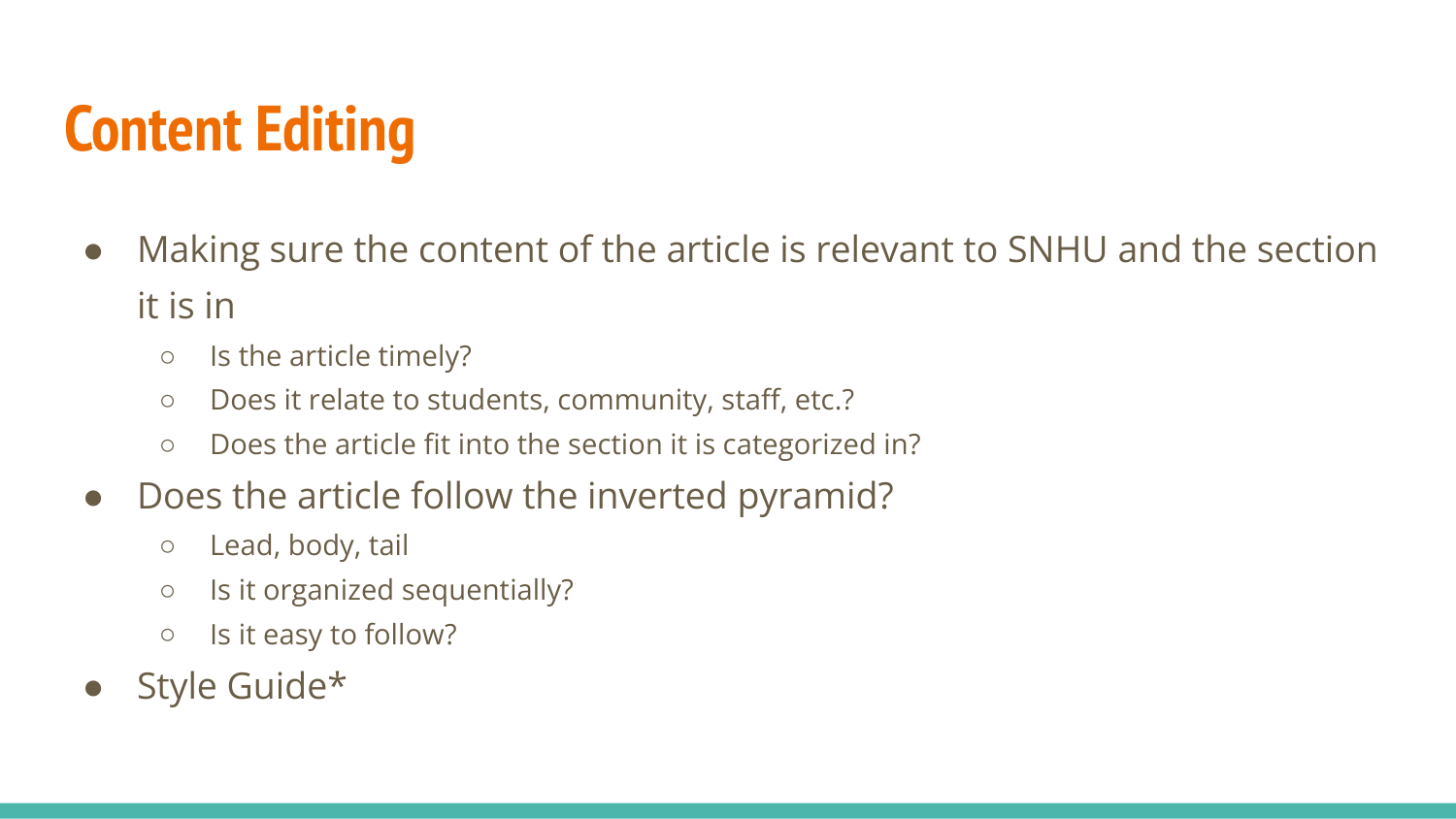

# Content Editing
Making sure the content of the article is relevant to SNHU and the section it is in
Is the article timely?
Does it relate to students, community, staff, etc.?
Does the article fit into the section it is categorized in?
Does the article follow the inverted pyramid?
Lead, body, tail
Is it organized sequentially?
Is it easy to follow?
Style Guide*